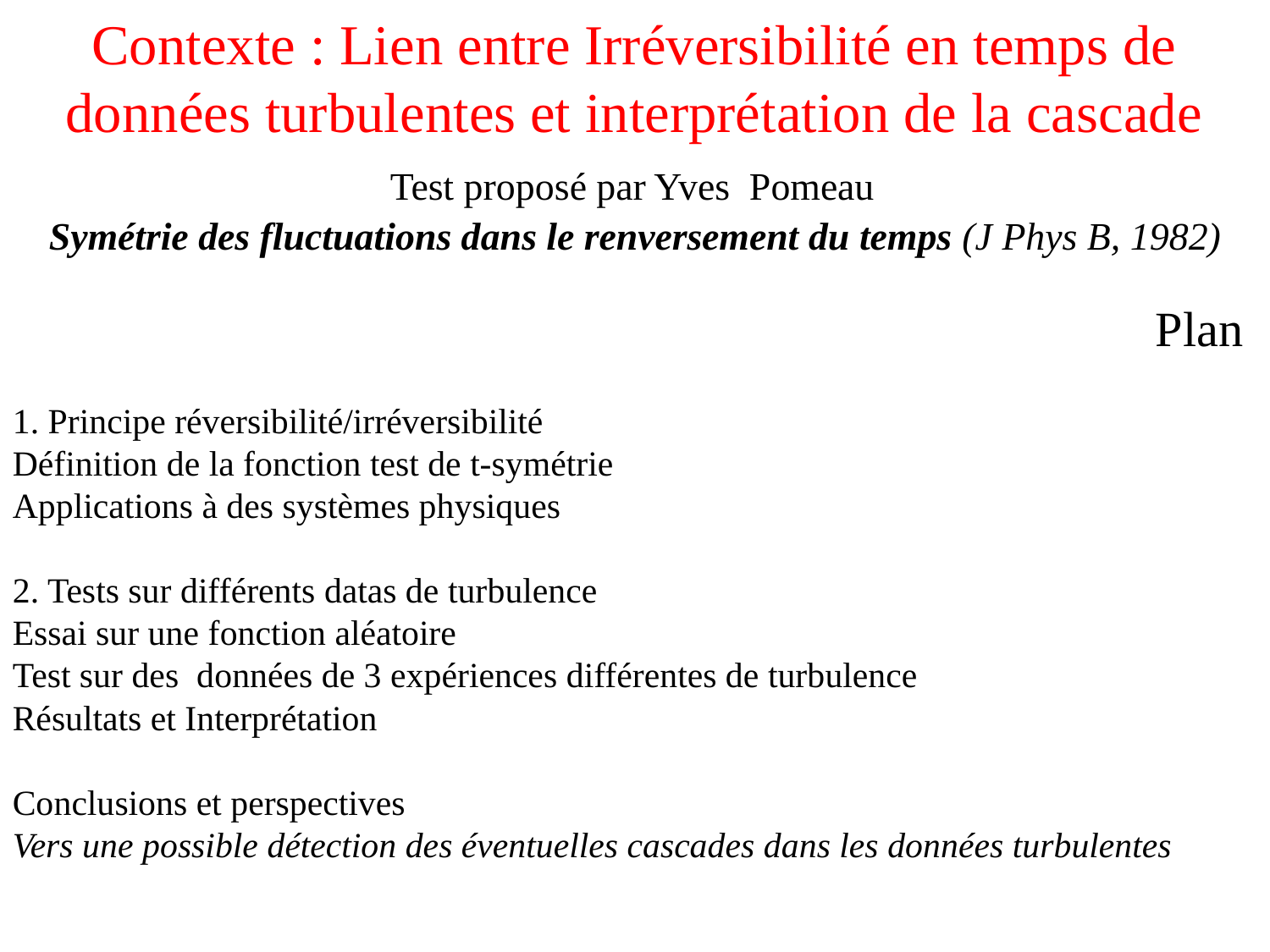

# Contexte : Lien entre Irréversibilité en temps de données turbulentes et interprétation de la cascade Test proposé par Yves  Pomeau Symétrie des fluctuations dans le renversement du temps (J Phys B, 1982)
									Plan

1. Principe réversibilité/irréversibilité
Définition de la fonction test de t-symétrie
Applications à des systèmes physiques

2. Tests sur différents datas de turbulence
Essai sur une fonction aléatoire
Test sur des  données de 3 expériences différentes de turbulence
Résultats et Interprétation

Conclusions et perspectives
Vers une possible détection des éventuelles cascades dans les données turbulentes